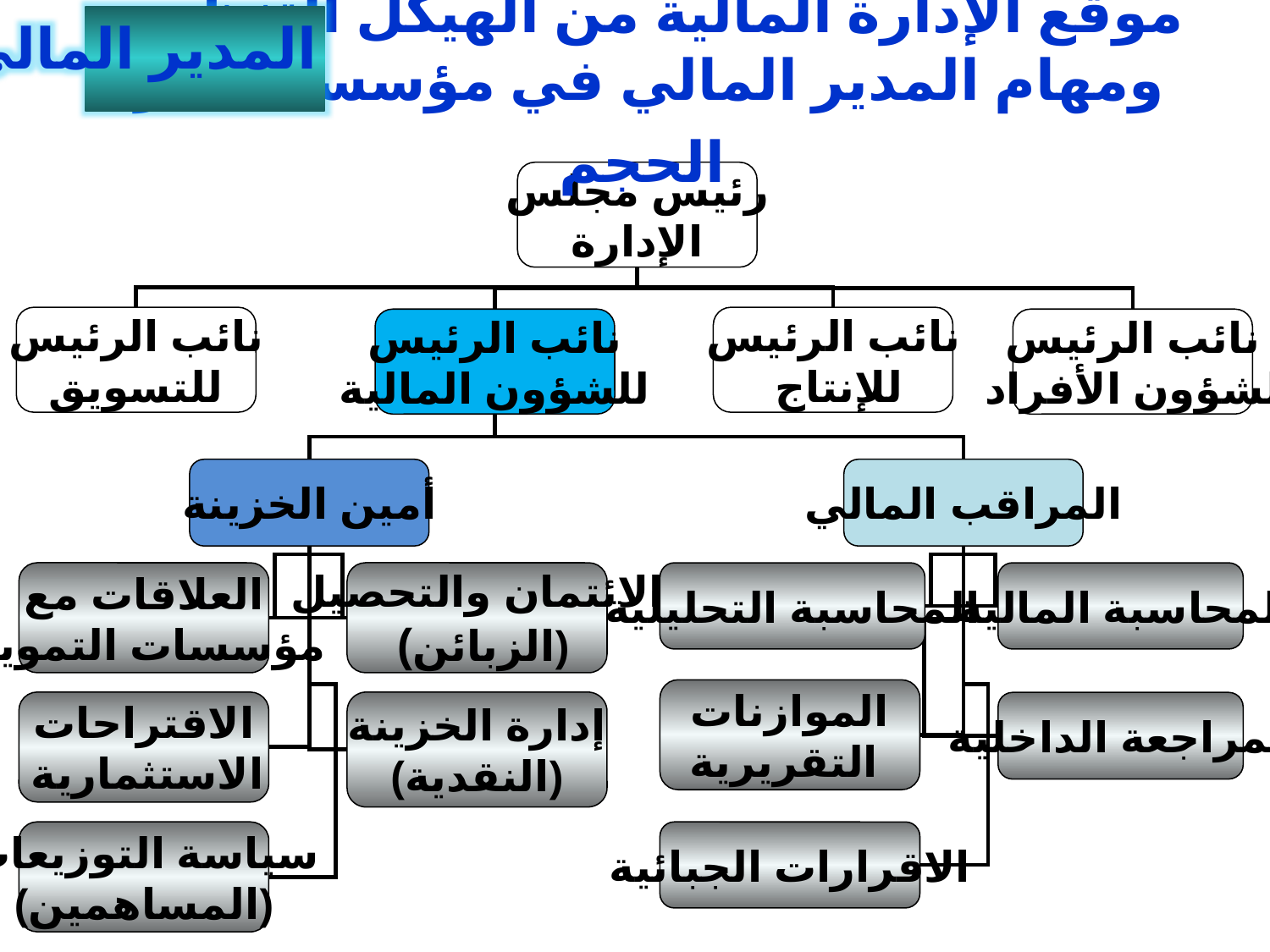

المدير المالي
موقع الإدارة المالية من الهيكل التنظيمي ومهام المدير المالي في مؤسسة  كبيرة الحجم
رئيس مجلس
الإدارة
نائب الرئيس
للتسويق
نائب الرئيس
للإنتاج
نائب الرئيس
للشؤون المالية
نائب الرئيس
لشؤون الأفراد
أمين الخزينة
المراقب المالي
العلاقات مع
مؤسسات التمويل
الائتمان والتحصيل
(الزبائن)
المحاسبة التحليلية
المحاسبة المالية
الموازنات
 التقريرية
الاقتراحات
الاستثمارية
إدارة الخزينة
(النقدية)
المراجعة الداخلية
سياسة التوزيعات
(المساهمين)
الاقرارات الجبائية
27
27
27